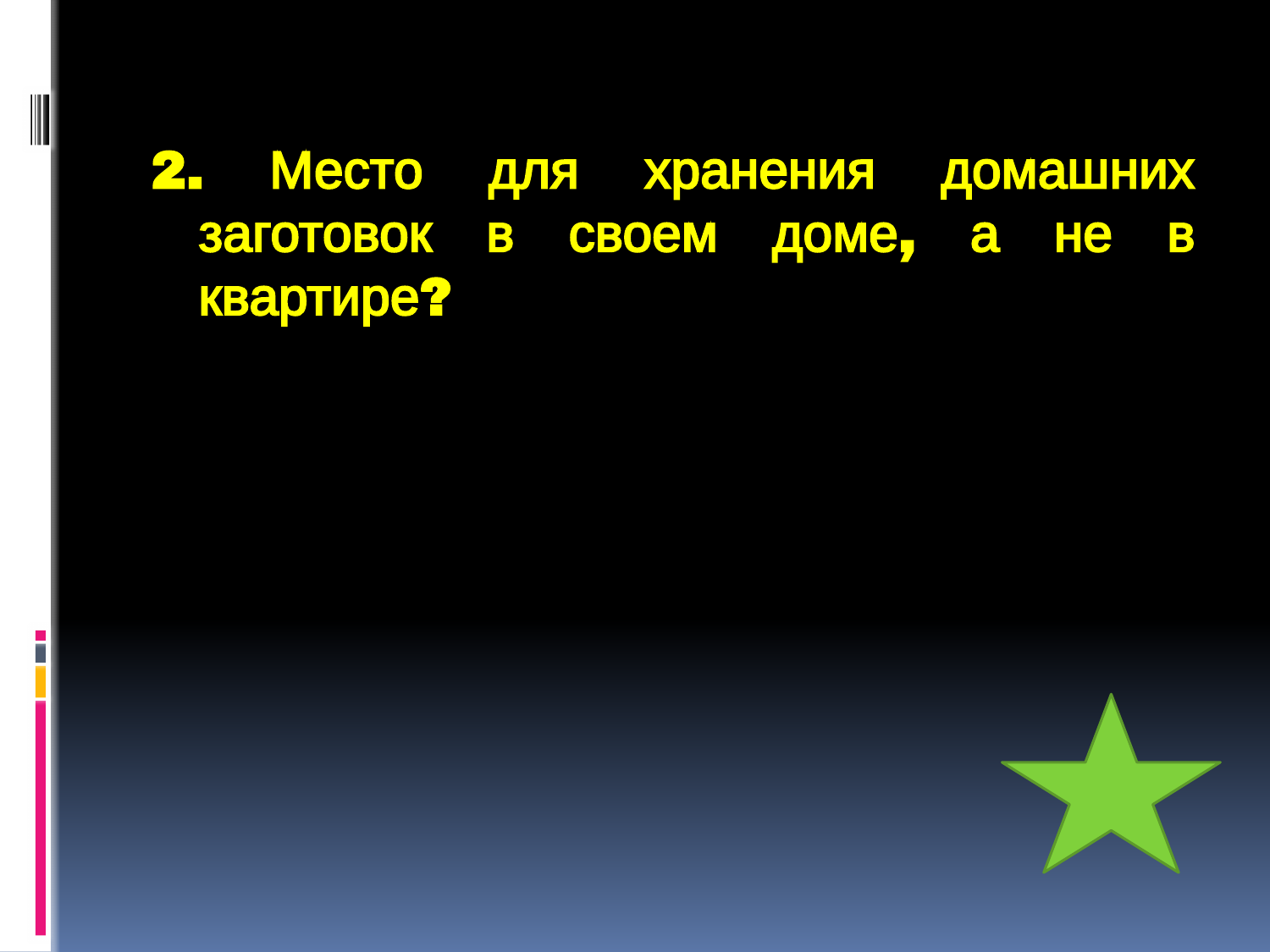

2. Место для хранения домашних заготовок в своем доме, а не в квартире?